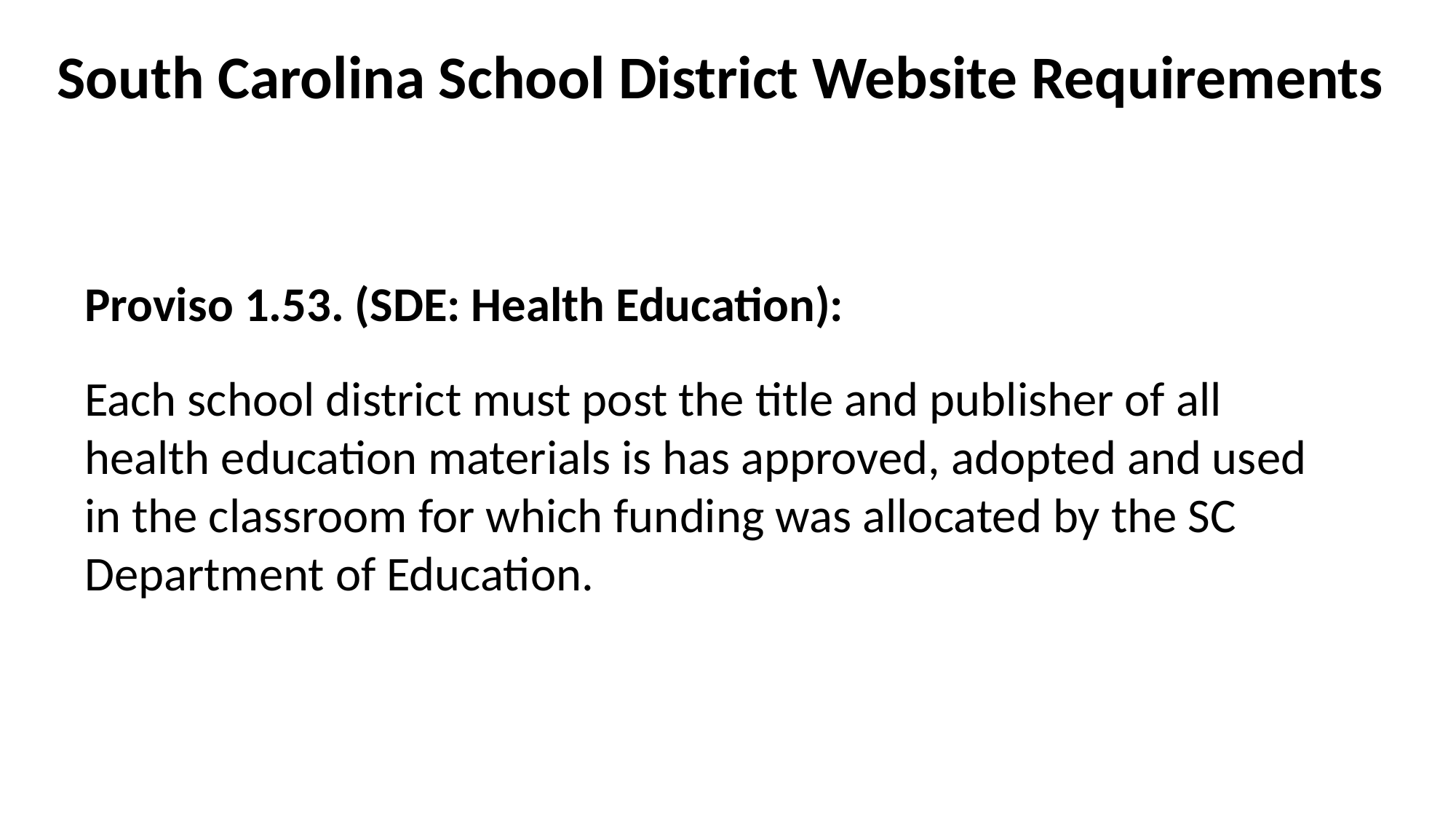

# South Carolina School District Website Requirements

Proviso 1.53. (SDE: Health Education):

Each school district must post the title and publisher of all health education materials is has approved, adopted and used in the classroom for which funding was allocated by the SC Department of Education.